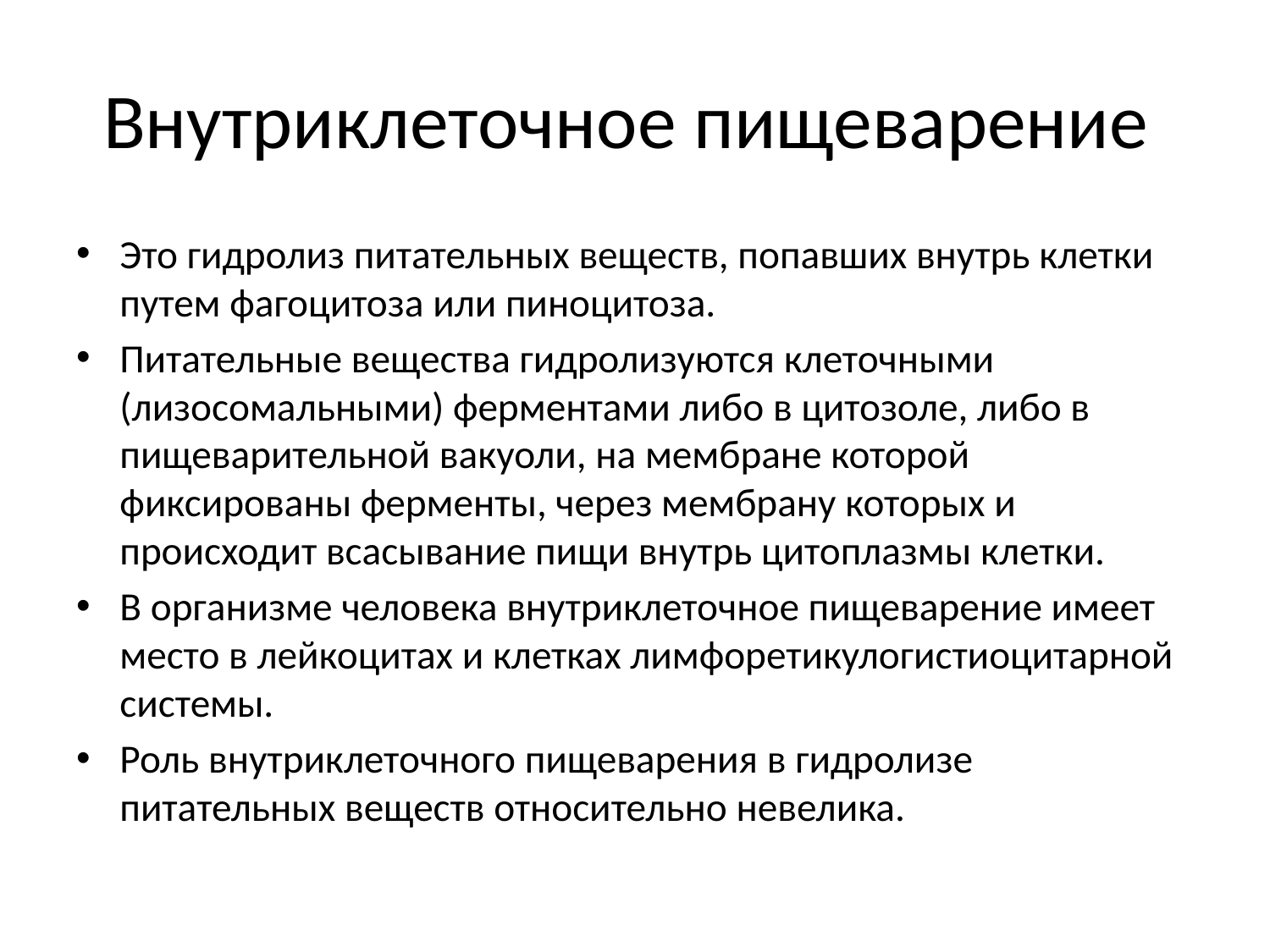

# Внутриклеточное пищеварение
Это гидролиз питательных веществ, попавших внутрь клетки путем фагоцитоза или пиноцитоза.
Питательные вещества гидролизуются клеточными (лизосомальными) ферментами либо в цитозоле, либо в пищеварительной вакуоли, на мембране которой фиксированы ферменты, через мембрану которых и происходит всасывание пищи внутрь цитоплазмы клетки.
В организме человека внутриклеточное пищеварение имеет место в лейкоцитах и клетках лимфоретикулогистиоцитарной системы.
Роль внутриклеточного пищеварения в гидролизе питательных веществ относительно невелика.